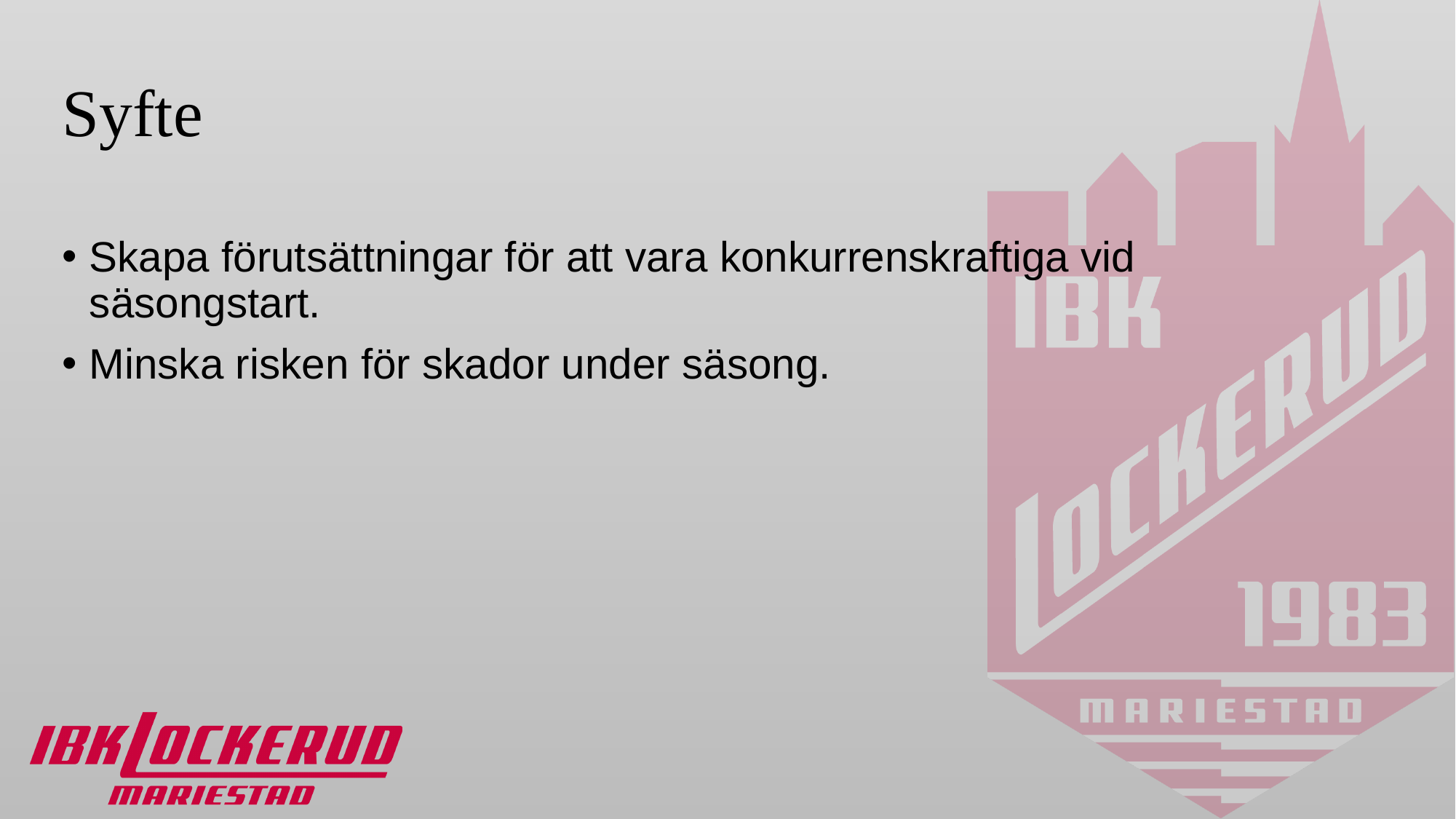

# Syfte
Skapa förutsättningar för att vara konkurrenskraftiga vid säsongstart.
Minska risken för skador under säsong.